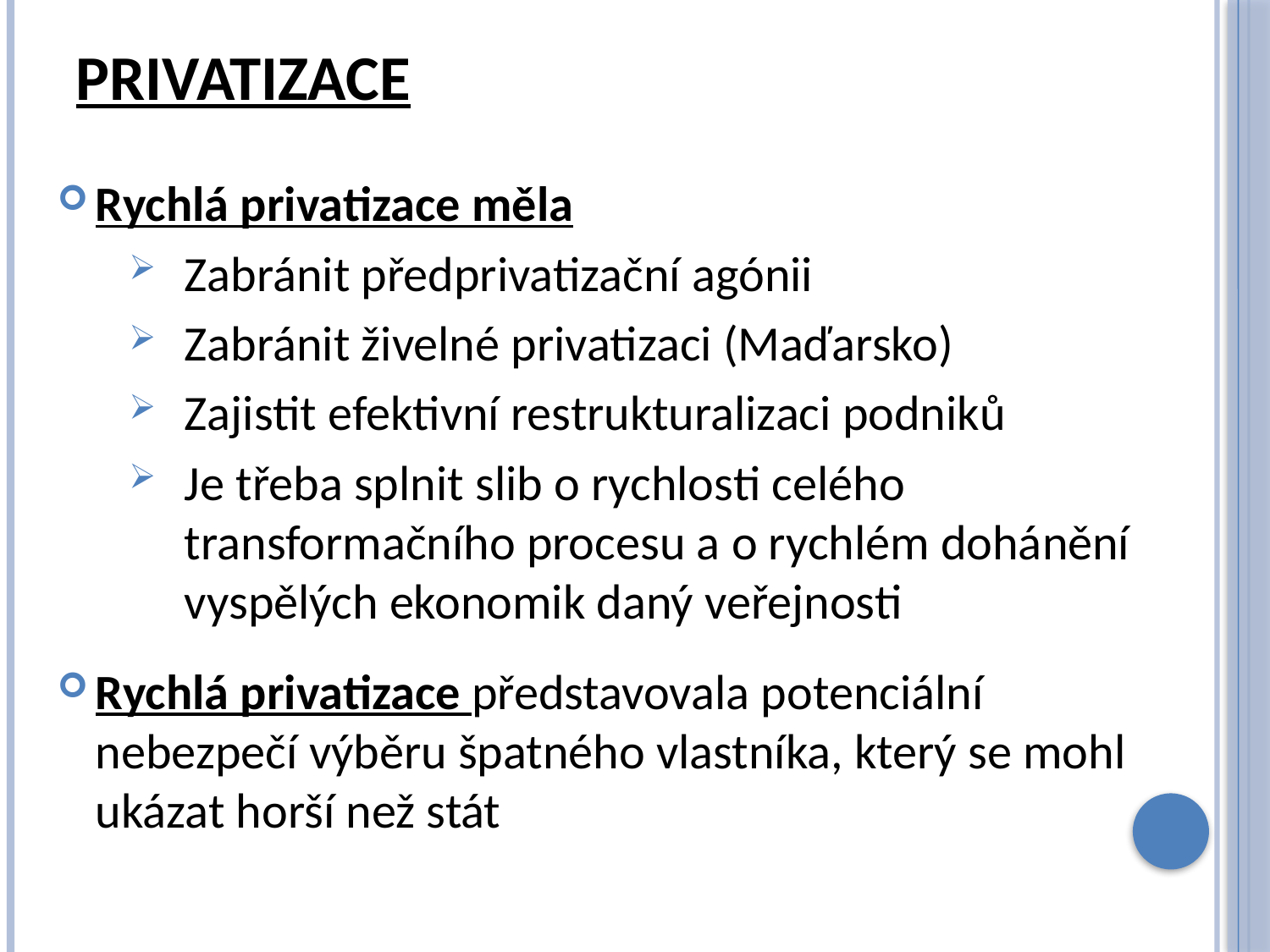

# Privatizace
Rychlá privatizace měla
Zabránit předprivatizační agónii
Zabránit živelné privatizaci (Maďarsko)
Zajistit efektivní restrukturalizaci podniků
Je třeba splnit slib o rychlosti celého transformačního procesu a o rychlém dohánění vyspělých ekonomik daný veřejnosti
Rychlá privatizace představovala potenciální nebezpečí výběru špatného vlastníka, který se mohl ukázat horší než stát